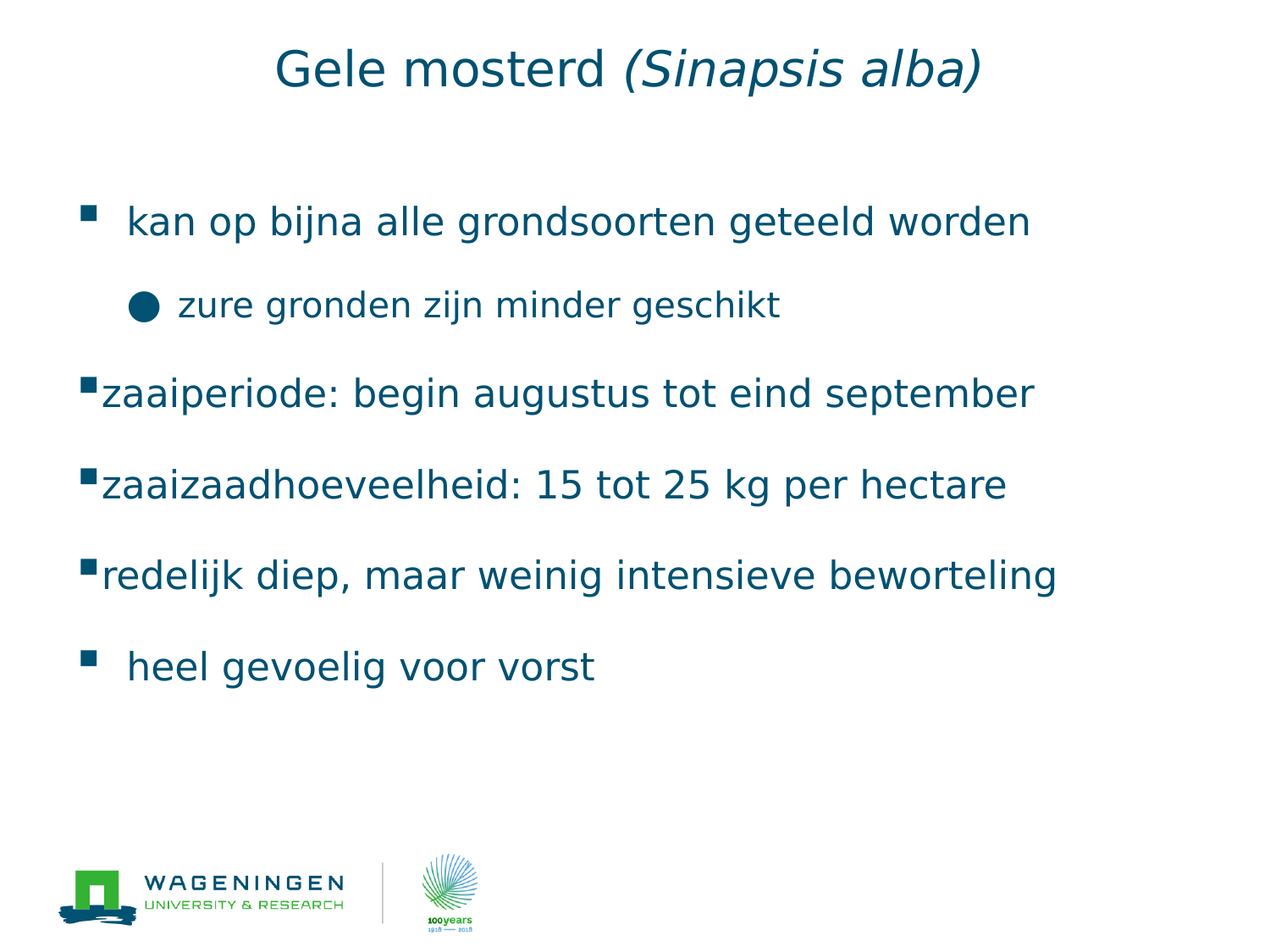

# Gele mosterd (Sinapsis alba)
kan op bijna alle grondsoorten geteeld worden
zure gronden zijn minder geschikt
zaaiperiode: begin augustus tot eind september
zaaizaadhoeveelheid: 15 tot 25 kg per hectare
redelijk diep, maar weinig intensieve beworteling
heel gevoelig voor vorst